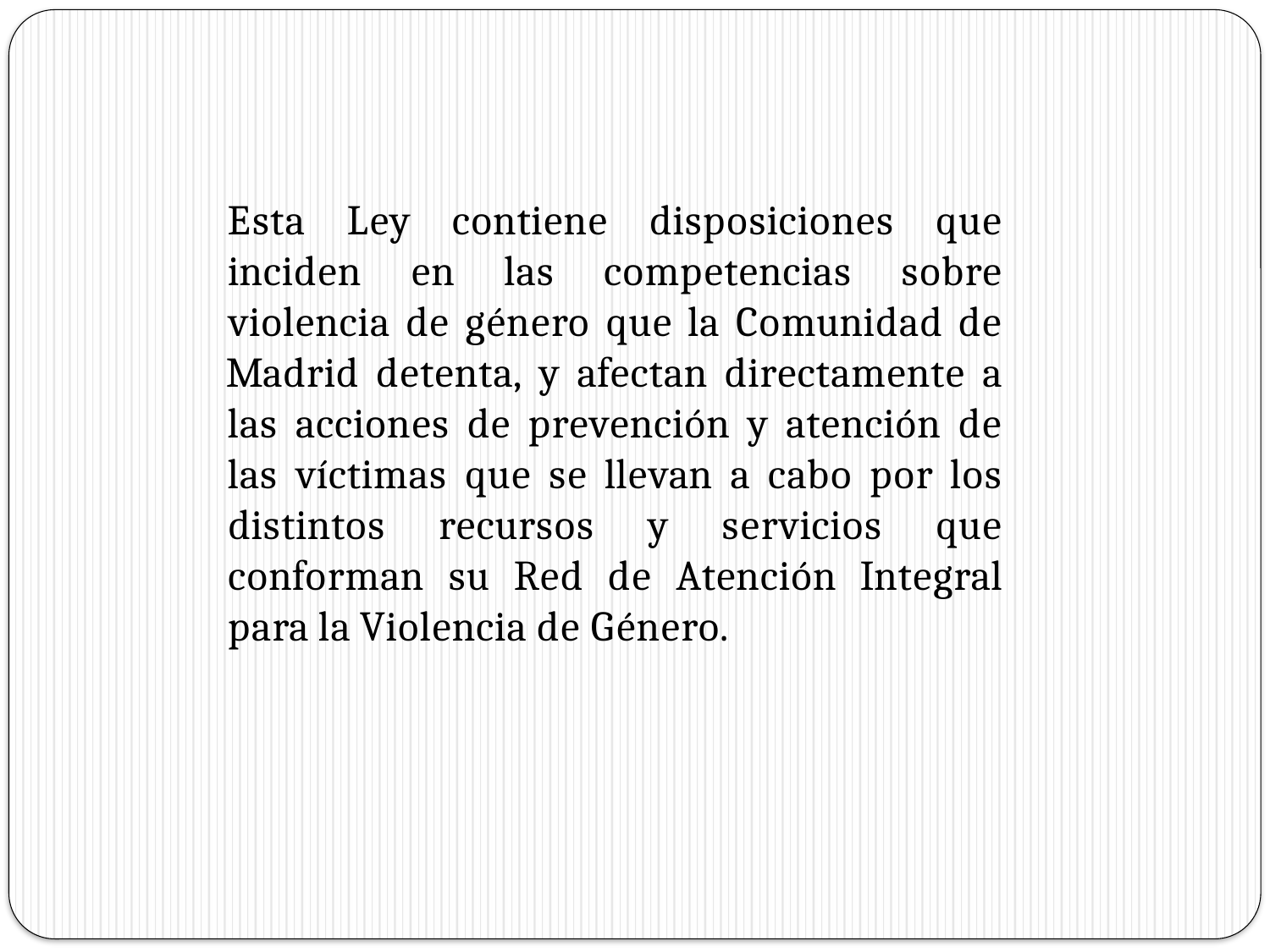

Esta Ley contiene disposiciones que inciden en las competencias sobre violencia de género que la Comunidad de Madrid detenta, y afectan directamente a las acciones de prevención y atención de las víctimas que se llevan a cabo por los distintos recursos y servicios que conforman su Red de Atención Integral para la Violencia de Género.